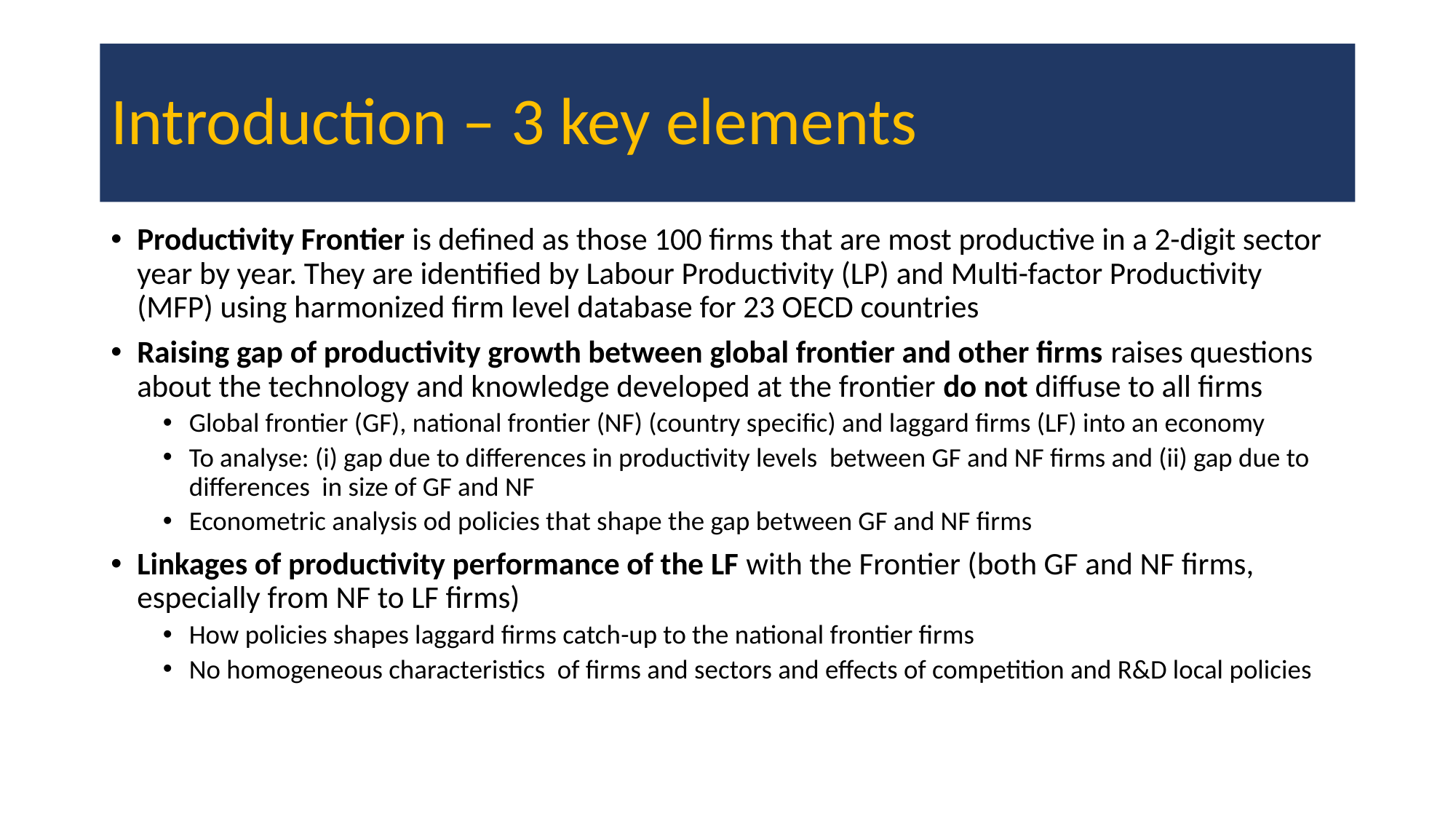

# Introduction – 3 key elements
Productivity Frontier is defined as those 100 firms that are most productive in a 2-digit sector year by year. They are identified by Labour Productivity (LP) and Multi-factor Productivity (MFP) using harmonized firm level database for 23 OECD countries
Raising gap of productivity growth between global frontier and other firms raises questions about the technology and knowledge developed at the frontier do not diffuse to all firms
Global frontier (GF), national frontier (NF) (country specific) and laggard firms (LF) into an economy
To analyse: (i) gap due to differences in productivity levels  between GF and NF firms and (ii) gap due to differences  in size of GF and NF
Econometric analysis od policies that shape the gap between GF and NF firms
Linkages of productivity performance of the LF with the Frontier (both GF and NF firms, especially from NF to LF firms)
How policies shapes laggard firms catch-up to the national frontier firms
No homogeneous characteristics  of firms and sectors and effects of competition and R&D local policies